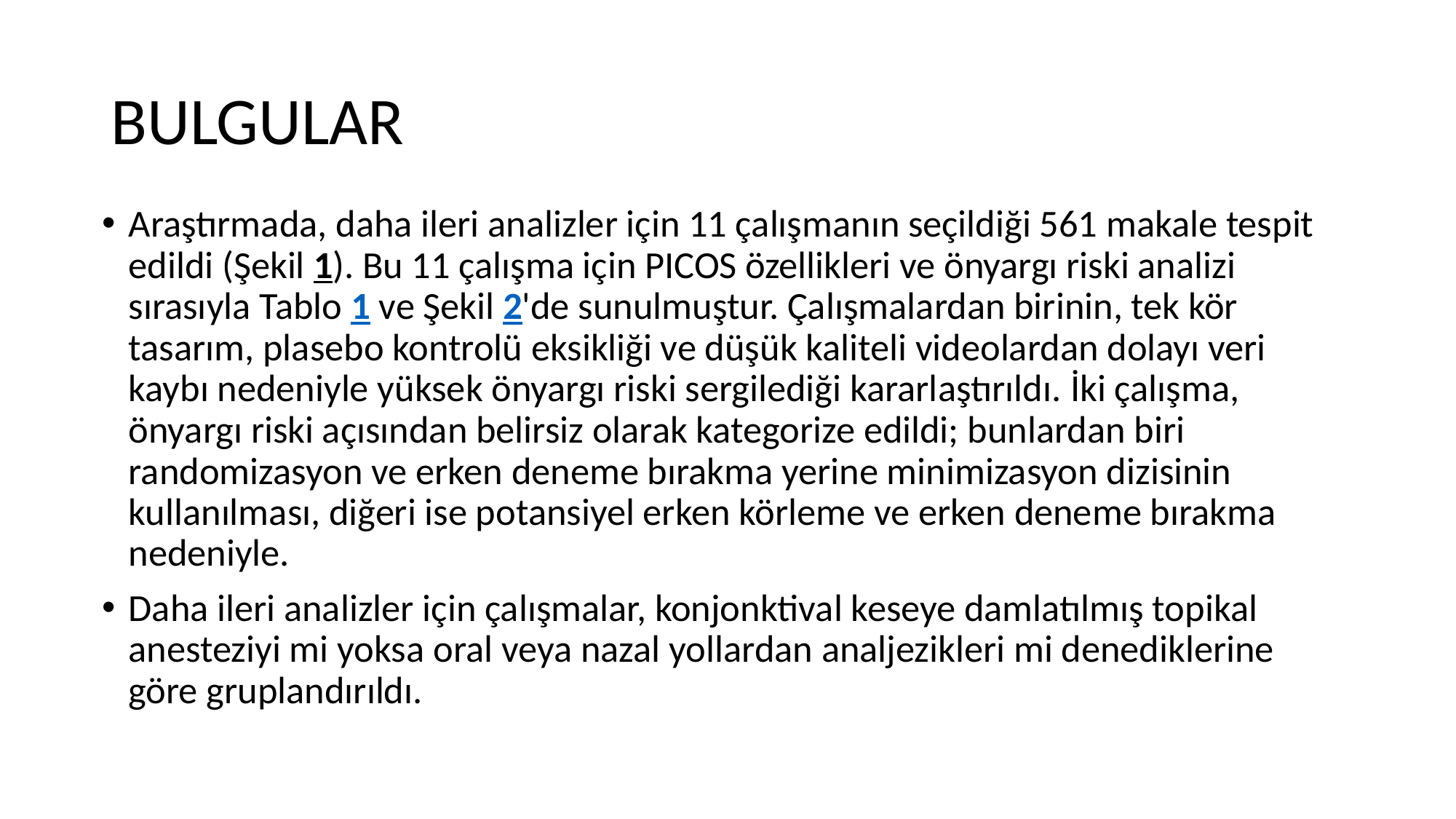

# BULGULAR
Araştırmada, daha ileri analizler için 11 çalışmanın seçildiği 561 makale tespit edildi (Şekil 1). Bu 11 çalışma için PICOS özellikleri ve önyargı riski analizi sırasıyla Tablo 1 ve Şekil 2'de sunulmuştur. Çalışmalardan birinin, tek kör tasarım, plasebo kontrolü eksikliği ve düşük kaliteli videolardan dolayı veri kaybı nedeniyle yüksek önyargı riski sergilediği kararlaştırıldı. İki çalışma, önyargı riski açısından belirsiz olarak kategorize edildi; bunlardan biri randomizasyon ve erken deneme bırakma yerine minimizasyon dizisinin kullanılması, diğeri ise potansiyel erken körleme ve erken deneme bırakma nedeniyle.
Daha ileri analizler için çalışmalar, konjonktival keseye damlatılmış topikal anesteziyi mi yoksa oral veya nazal yollardan analjezikleri mi denediklerine göre gruplandırıldı.